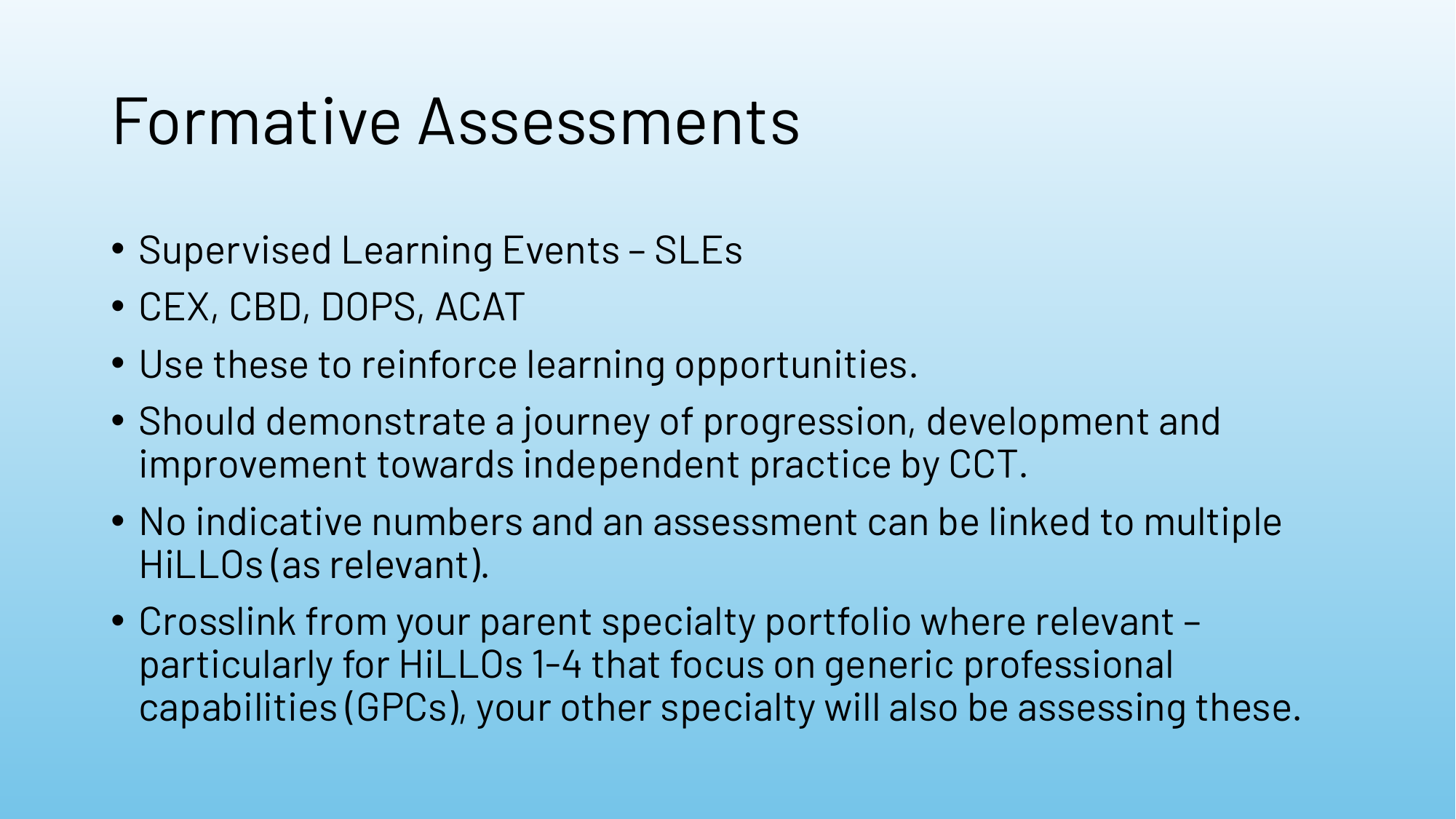

# Formative Assessments
Supervised Learning Events – SLEs
CEX, CBD, DOPS, ACAT
Use these to reinforce learning opportunities.
Should demonstrate a journey of progression, development and improvement towards independent practice by CCT.
No indicative numbers and an assessment can be linked to multiple HiLLOs (as relevant).
Crosslink from your parent specialty portfolio where relevant – particularly for HiLLOs 1-4 that focus on generic professional capabilities (GPCs), your other specialty will also be assessing these.